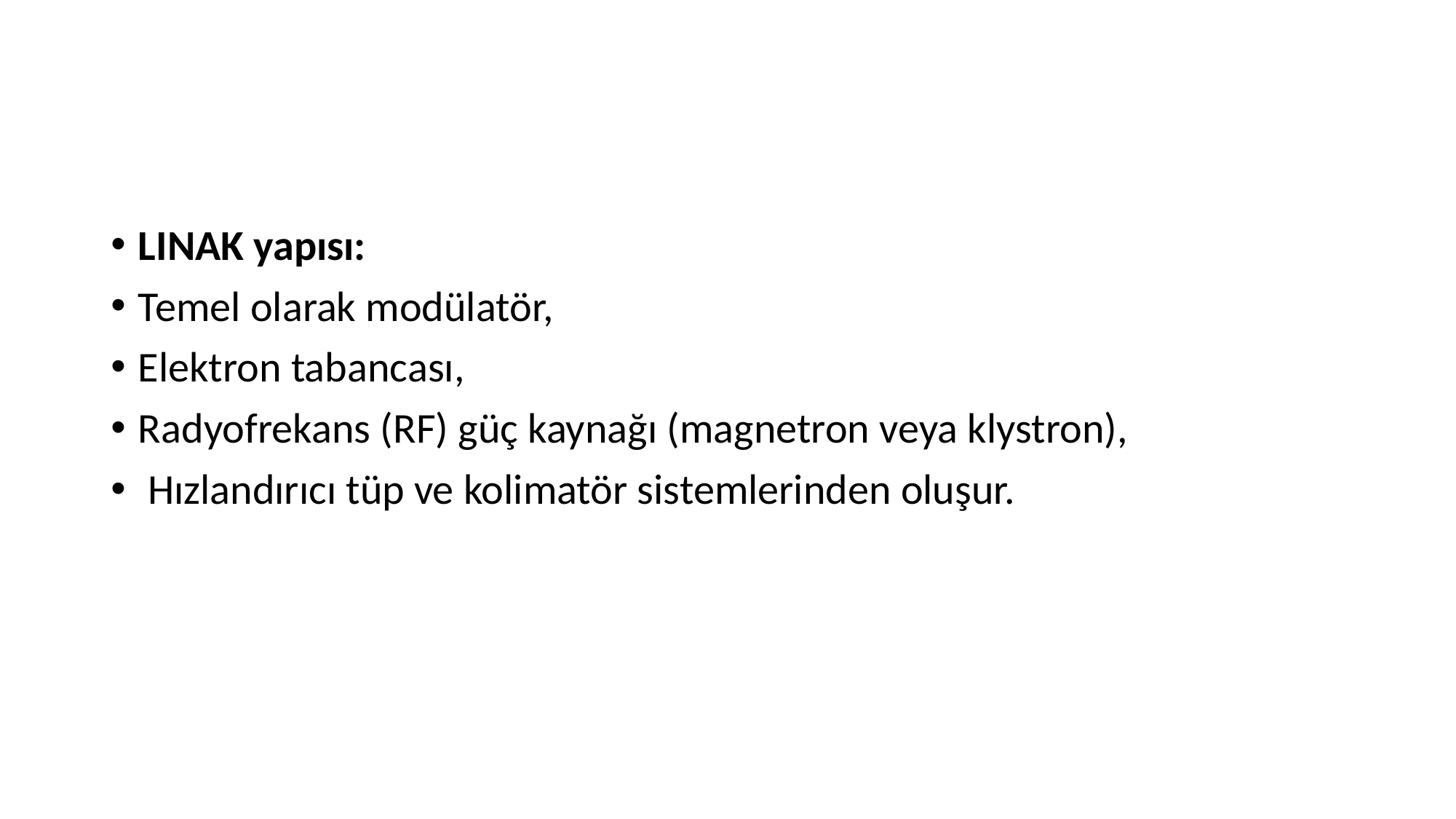

#
LINAK yapısı:
Temel olarak modülatör,
Elektron tabancası,
Radyofrekans (RF) güç kaynağı (magnetron veya klystron),
 Hızlandırıcı tüp ve kolimatör sistemlerinden oluşur.